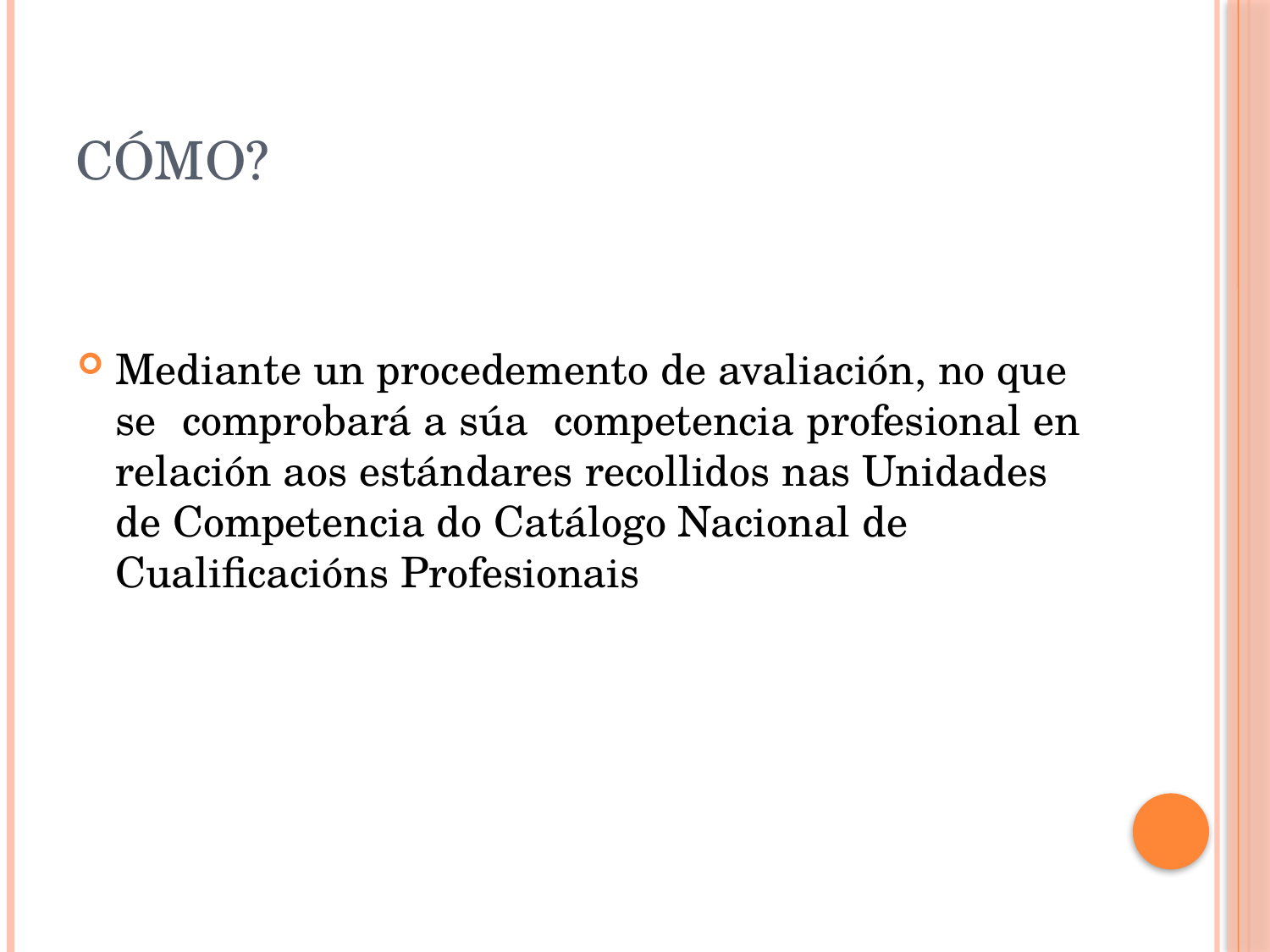

# Cómo?
Mediante un procedemento de avaliación, no que se  comprobará a súa  competencia profesional en relación aos estándares recollidos nas Unidades de Competencia do Catálogo Nacional de Cualificacións Profesionais